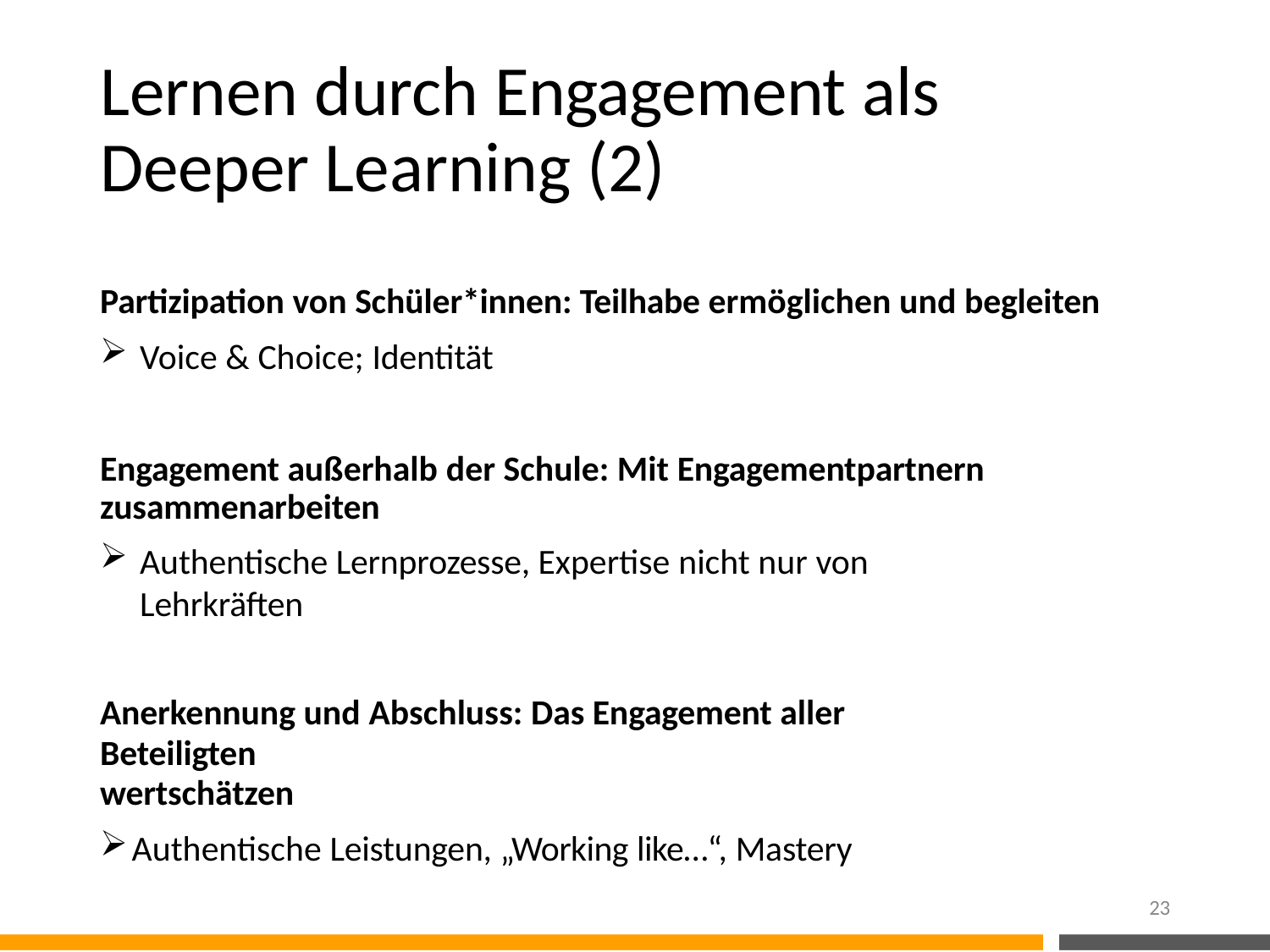

# Lernen durch Engagement als Deeper Learning (2)
Partizipation von Schüler*innen: Teilhabe ermöglichen und begleiten
Voice & Choice; Identität

Engagement außerhalb der Schule: Mit Engagementpartnern zusammenarbeiten
Authentische Lernprozesse, Expertise nicht nur von Lehrkräften

Anerkennung und Abschluss: Das Engagement aller Beteiligten
wertschätzen
Authentische Leistungen, „Working like…“, Mastery
23